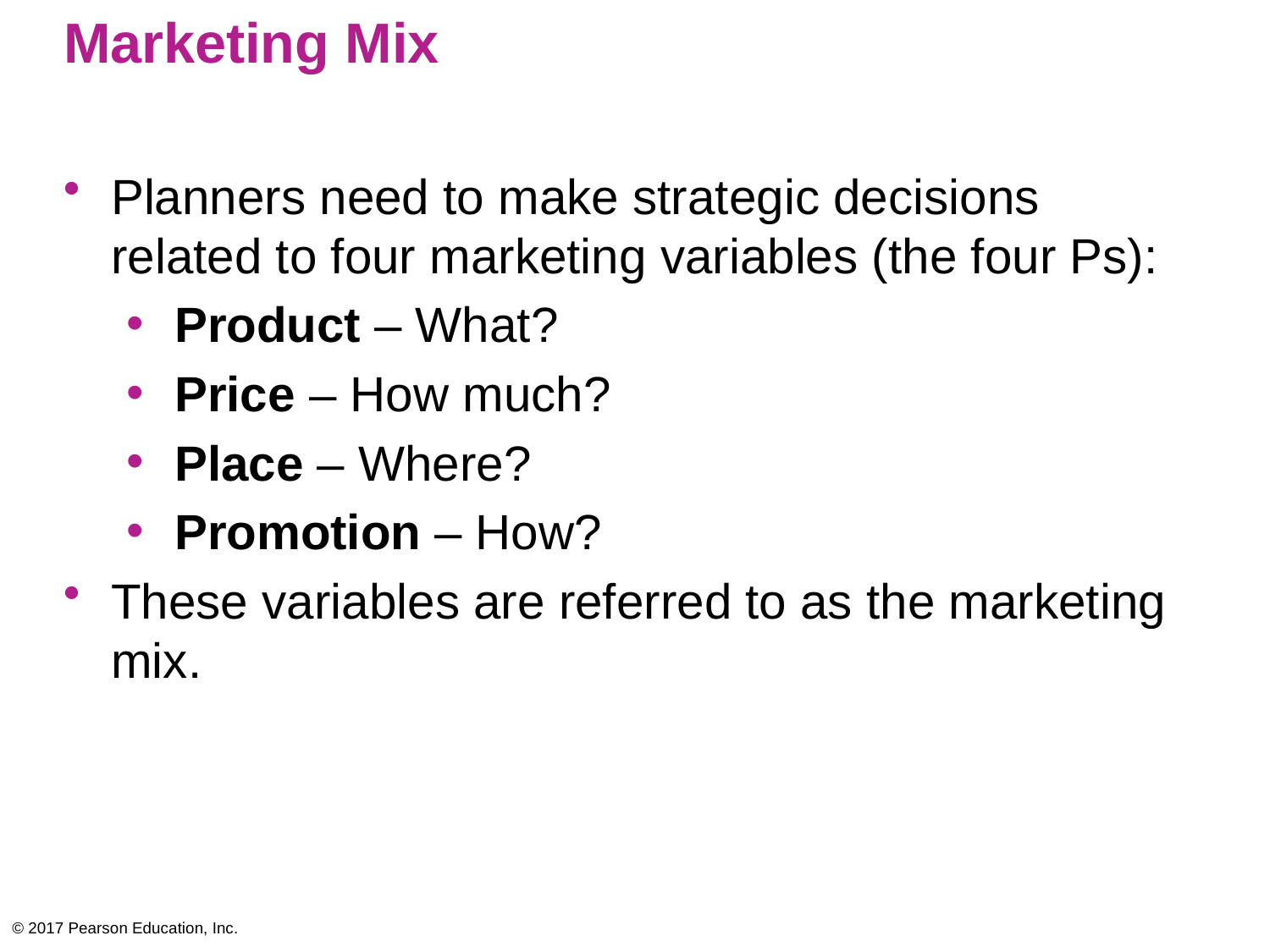

# Marketing Mix
Planners need to make strategic decisions related to four marketing variables (the four Ps):
Product – What?
Price – How much?
Place – Where?
Promotion – How?
These variables are referred to as the marketing mix.
© 2017 Pearson Education, Inc.